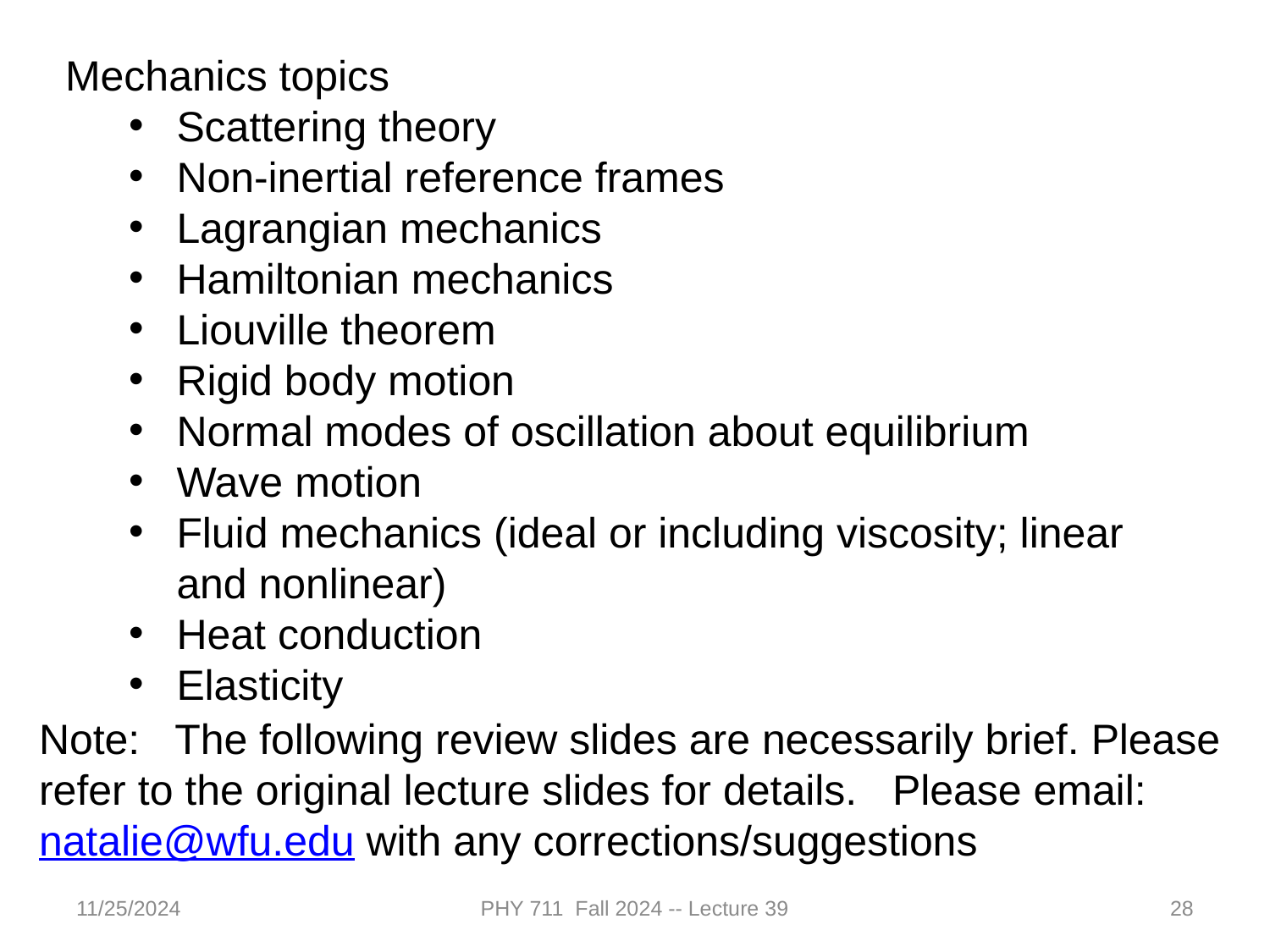

Mechanics topics
Scattering theory
Non-inertial reference frames
Lagrangian mechanics
Hamiltonian mechanics
Liouville theorem
Rigid body motion
Normal modes of oscillation about equilibrium
Wave motion
Fluid mechanics (ideal or including viscosity; linear and nonlinear)
Heat conduction
Elasticity
Note:   The following review slides are necessarily brief. Please refer to the original lecture slides for details.   Please email:  natalie@wfu.edu with any corrections/suggestions
11/25/2024
PHY 711  Fall 2024 -- Lecture 39
28